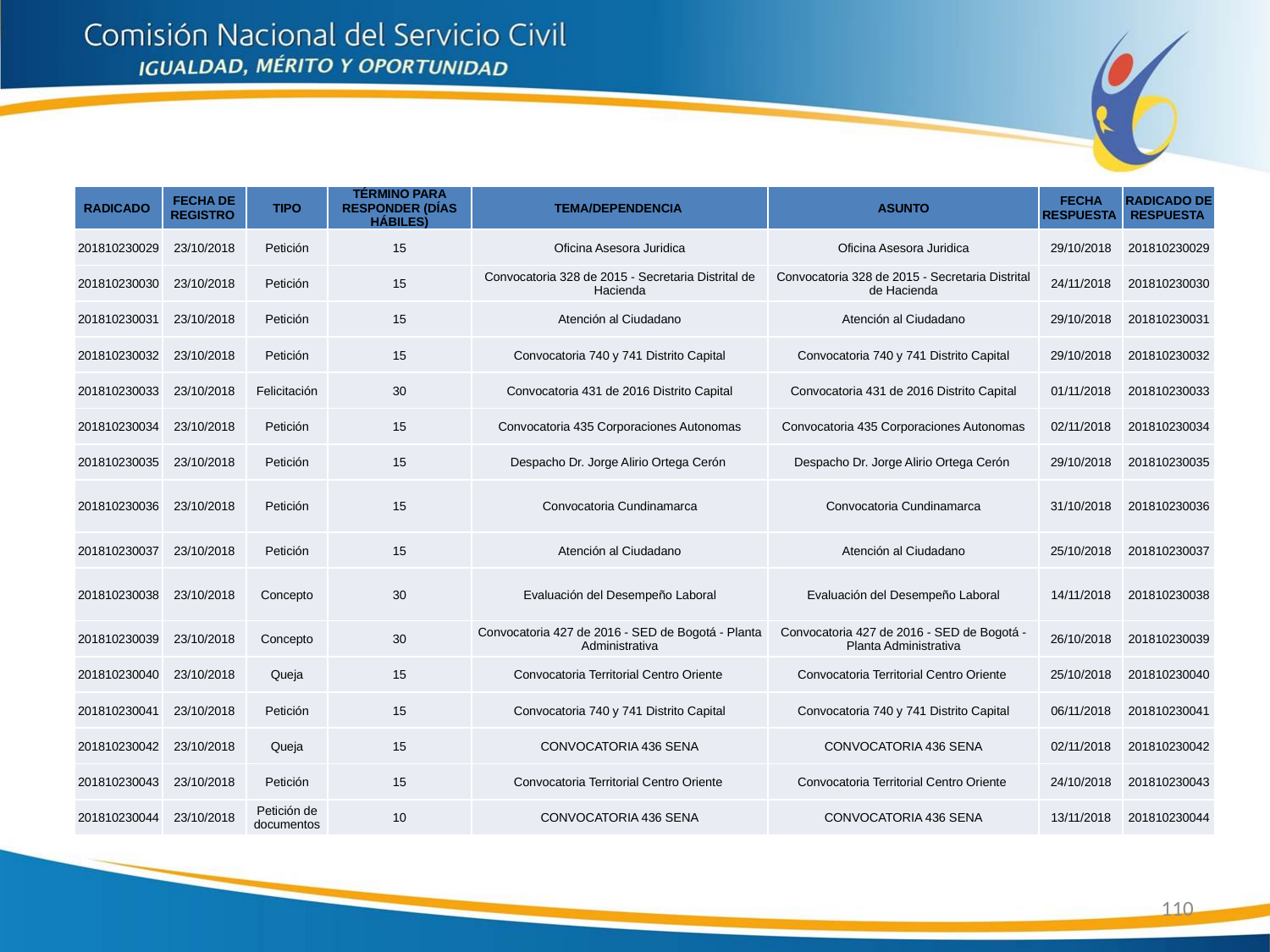

| RADICADO | FECHA DE REGISTRO | TIPO | TÉRMINO PARA RESPONDER (DÍAS HÁBILES) | TEMA/DEPENDENCIA | ASUNTO | FECHA RESPUESTA | RADICADO DE RESPUESTA |
| --- | --- | --- | --- | --- | --- | --- | --- |
| 201810230029 | 23/10/2018 | Petición | 15 | Oficina Asesora Juridica | Oficina Asesora Juridica | 29/10/2018 | 201810230029 |
| 201810230030 | 23/10/2018 | Petición | 15 | Convocatoria 328 de 2015 - Secretaria Distrital de Hacienda | Convocatoria 328 de 2015 - Secretaria Distrital de Hacienda | 24/11/2018 | 201810230030 |
| 201810230031 | 23/10/2018 | Petición | 15 | Atención al Ciudadano | Atención al Ciudadano | 29/10/2018 | 201810230031 |
| 201810230032 | 23/10/2018 | Petición | 15 | Convocatoria 740 y 741 Distrito Capital | Convocatoria 740 y 741 Distrito Capital | 29/10/2018 | 201810230032 |
| 201810230033 | 23/10/2018 | Felicitación | 30 | Convocatoria 431 de 2016 Distrito Capital | Convocatoria 431 de 2016 Distrito Capital | 01/11/2018 | 201810230033 |
| 201810230034 | 23/10/2018 | Petición | 15 | Convocatoria 435 Corporaciones Autonomas | Convocatoria 435 Corporaciones Autonomas | 02/11/2018 | 201810230034 |
| 201810230035 | 23/10/2018 | Petición | 15 | Despacho Dr. Jorge Alirio Ortega Cerón | Despacho Dr. Jorge Alirio Ortega Cerón | 29/10/2018 | 201810230035 |
| 201810230036 | 23/10/2018 | Petición | 15 | Convocatoria Cundinamarca | Convocatoria Cundinamarca | 31/10/2018 | 201810230036 |
| 201810230037 | 23/10/2018 | Petición | 15 | Atención al Ciudadano | Atención al Ciudadano | 25/10/2018 | 201810230037 |
| 201810230038 | 23/10/2018 | Concepto | 30 | Evaluación del Desempeño Laboral | Evaluación del Desempeño Laboral | 14/11/2018 | 201810230038 |
| 201810230039 | 23/10/2018 | Concepto | 30 | Convocatoria 427 de 2016 - SED de Bogotá - Planta Administrativa | Convocatoria 427 de 2016 - SED de Bogotá - Planta Administrativa | 26/10/2018 | 201810230039 |
| 201810230040 | 23/10/2018 | Queja | 15 | Convocatoria Territorial Centro Oriente | Convocatoria Territorial Centro Oriente | 25/10/2018 | 201810230040 |
| 201810230041 | 23/10/2018 | Petición | 15 | Convocatoria 740 y 741 Distrito Capital | Convocatoria 740 y 741 Distrito Capital | 06/11/2018 | 201810230041 |
| 201810230042 | 23/10/2018 | Queja | 15 | CONVOCATORIA 436 SENA | CONVOCATORIA 436 SENA | 02/11/2018 | 201810230042 |
| 201810230043 | 23/10/2018 | Petición | 15 | Convocatoria Territorial Centro Oriente | Convocatoria Territorial Centro Oriente | 24/10/2018 | 201810230043 |
| 201810230044 | 23/10/2018 | Petición de documentos | 10 | CONVOCATORIA 436 SENA | CONVOCATORIA 436 SENA | 13/11/2018 | 201810230044 |
110